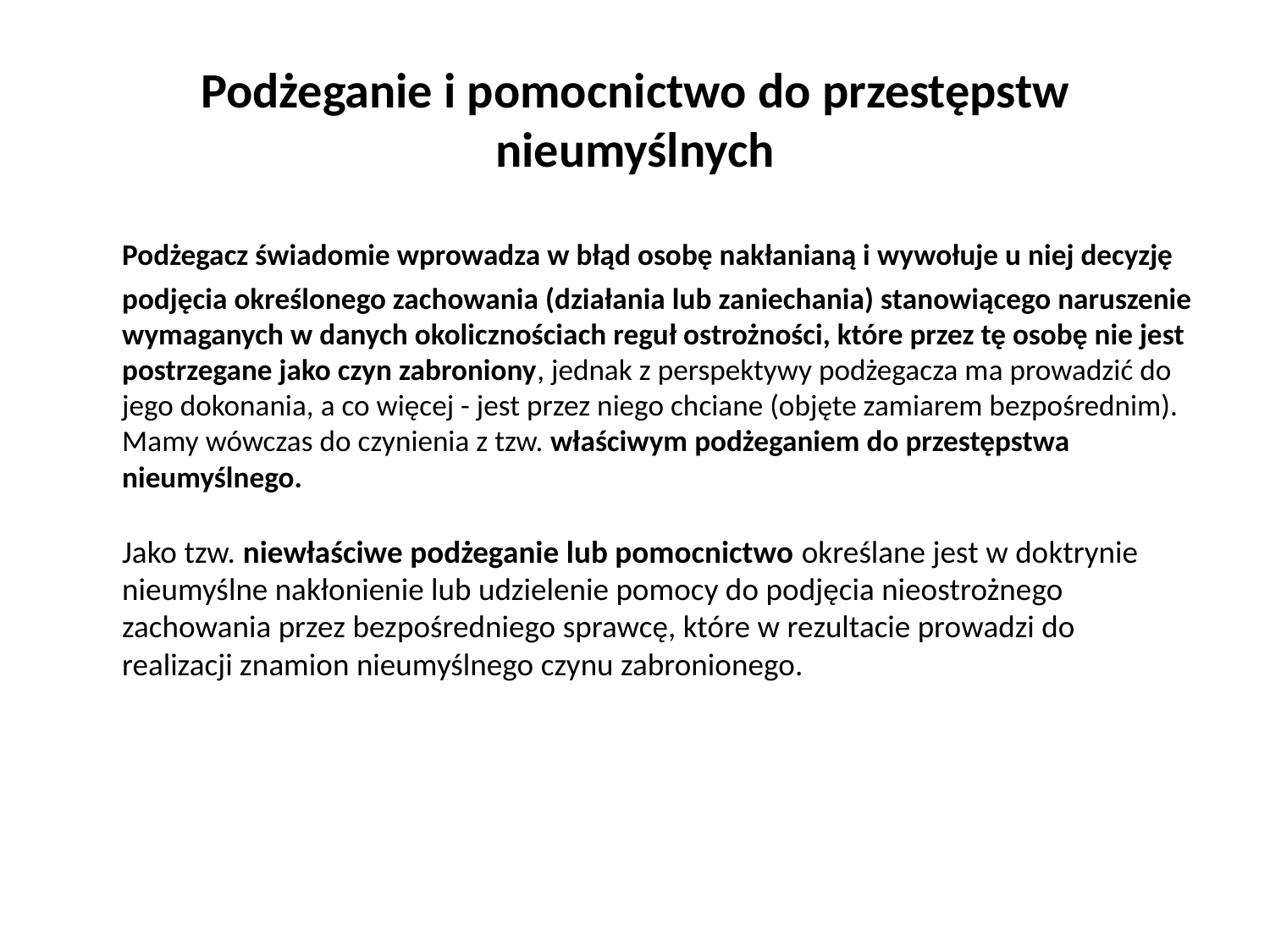

# Podżeganie i pomocnictwo do przestępstw nieumyślnych
	Podżegacz świadomie wprowadza w błąd osobę nakłanianą i wywołuje u niej decyzję podjęcia określonego zachowania (działania lub zaniechania) stanowiącego naruszenie wymaganych w danych okolicznościach reguł ostrożności, które przez tę osobę nie jest postrzegane jako czyn zabroniony, jednak z perspektywy podżegacza ma prowadzić do jego dokonania, a co więcej - jest przez niego chciane (objęte zamiarem bezpośrednim). Mamy wówczas do czynienia z tzw. właściwym podżeganiem do przestępstwa nieumyślnego.

	Jako tzw. niewłaściwe podżeganie lub pomocnictwo określane jest w doktrynie nieumyślne nakłonienie lub udzielenie pomocy do podjęcia nieostrożnego zachowania przez bezpośredniego sprawcę, które w rezultacie prowadzi do realizacji znamion nieumyślnego czynu zabronionego.